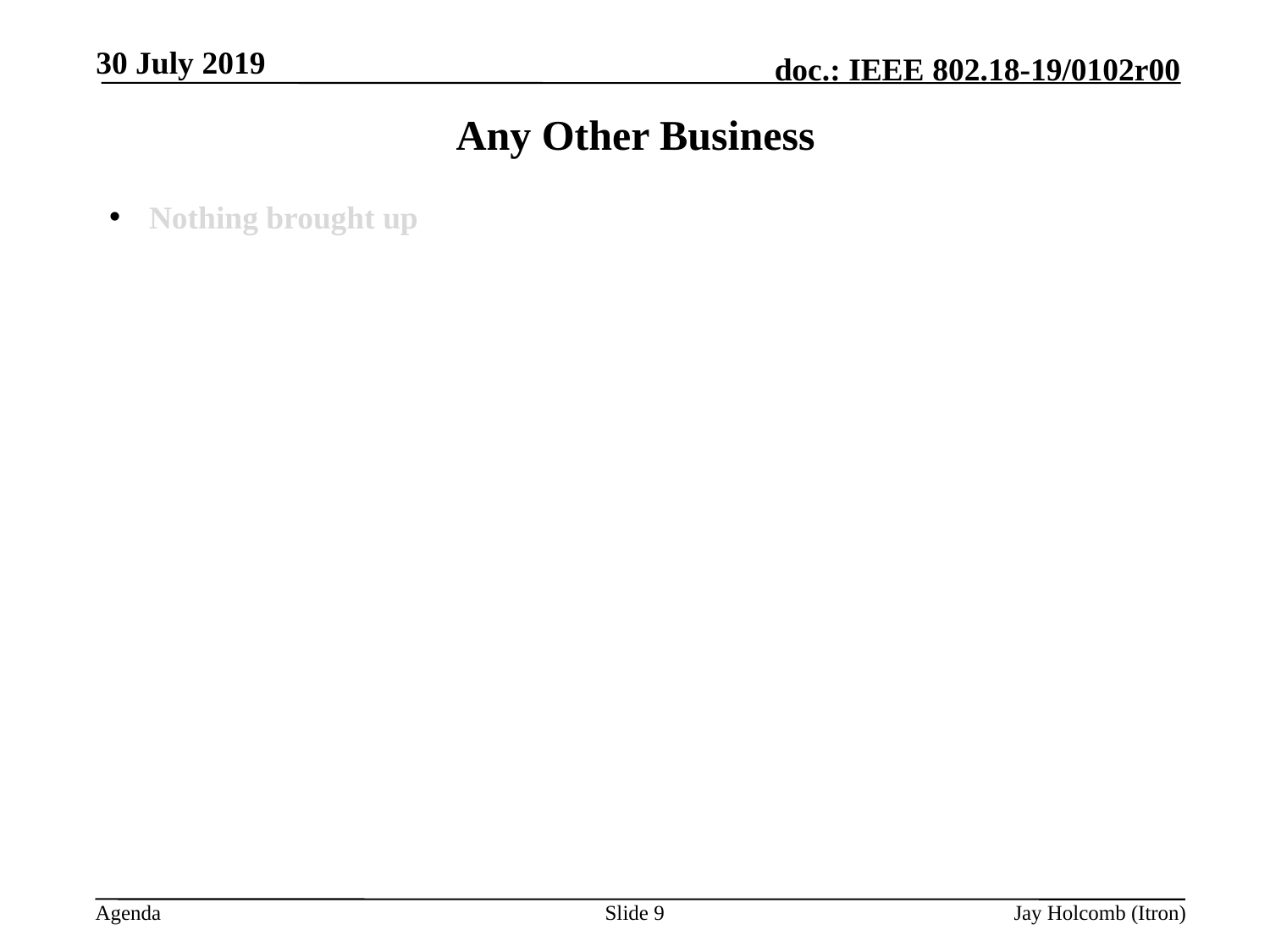

30 July 2019
# Any Other Business

Nothing brought up

Slide 9
Jay Holcomb (Itron)